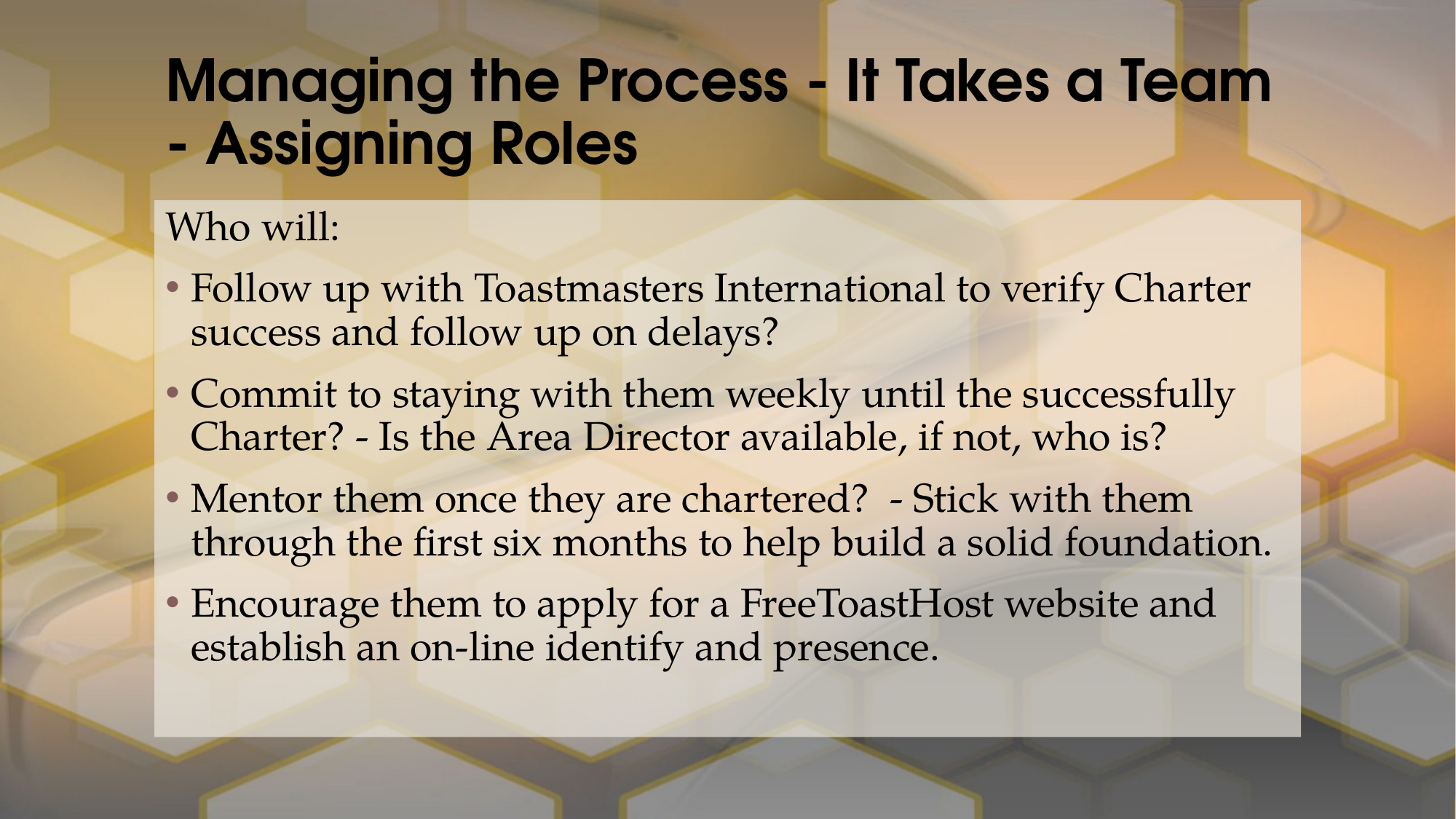

# Managing the Process - It Takes a Team - Assigning Roles
Who will:
Follow up with Toastmasters International to verify Charter success and follow up on delays?
Commit to staying with them weekly until the successfully Charter? - Is the Area Director available, if not, who is?
Mentor them once they are chartered?  - Stick with them through the first six months to help build a solid foundation.
Encourage them to apply for a FreeToastHost website and establish an on-line identify and presence.